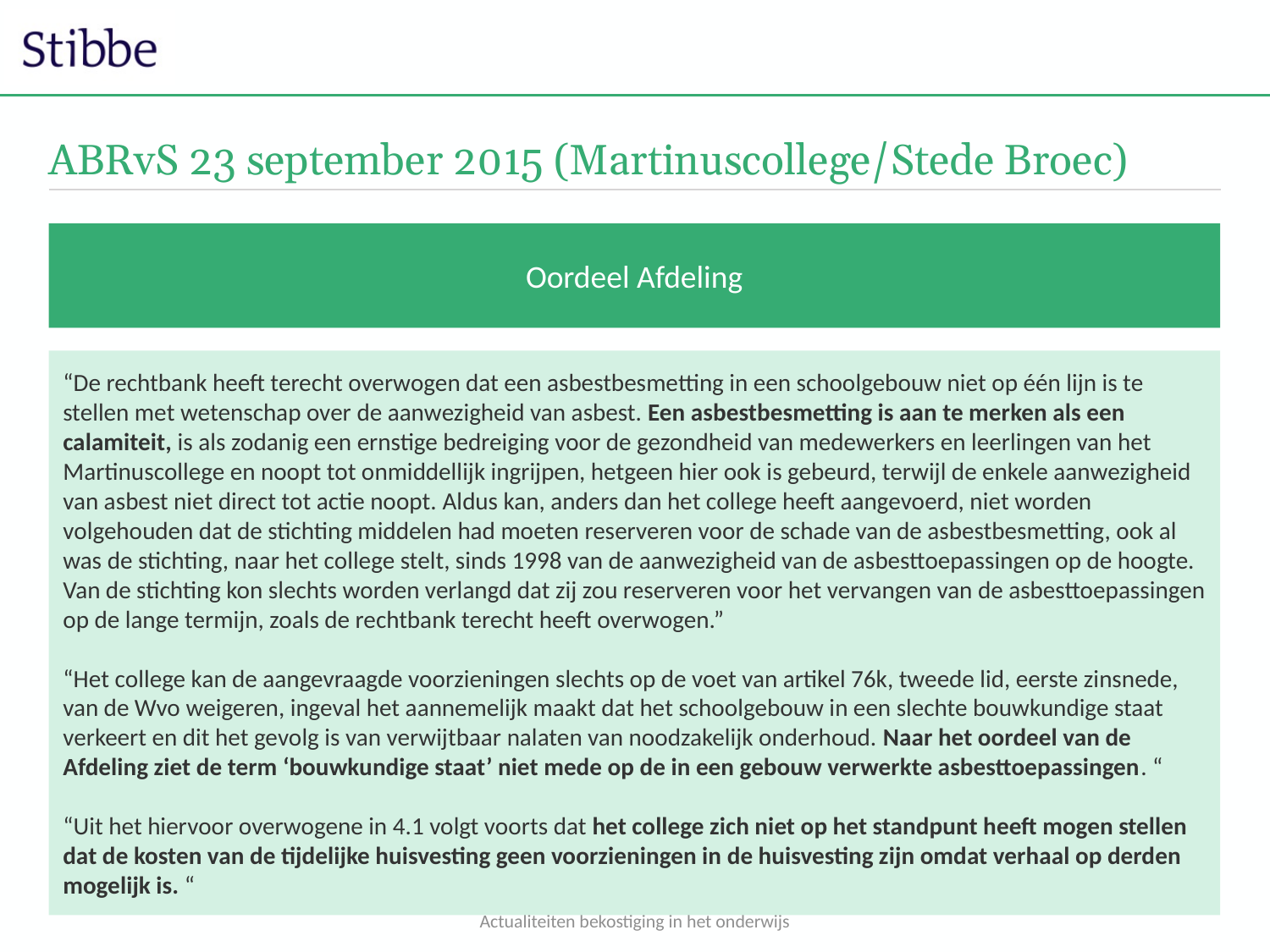

# ABRvS 23 september 2015 (Martinuscollege/Stede Broec)
Oordeel Afdeling
“De rechtbank heeft terecht overwogen dat een asbestbesmetting in een schoolgebouw niet op één lijn is te stellen met wetenschap over de aanwezigheid van asbest. Een asbestbesmetting is aan te merken als een calamiteit, is als zodanig een ernstige bedreiging voor de gezondheid van medewerkers en leerlingen van het Martinuscollege en noopt tot onmiddellijk ingrijpen, hetgeen hier ook is gebeurd, terwijl de enkele aanwezigheid van asbest niet direct tot actie noopt. Aldus kan, anders dan het college heeft aangevoerd, niet worden volgehouden dat de stichting middelen had moeten reserveren voor de schade van de asbestbesmetting, ook al was de stichting, naar het college stelt, sinds 1998 van de aanwezigheid van de asbesttoepassingen op de hoogte. Van de stichting kon slechts worden verlangd dat zij zou reserveren voor het vervangen van de asbesttoepassingen op de lange termijn, zoals de rechtbank terecht heeft overwogen.”

“Het college kan de aangevraagde voorzieningen slechts op de voet van artikel 76k, tweede lid, eerste zinsnede, van de Wvo weigeren, ingeval het aannemelijk maakt dat het schoolgebouw in een slechte bouwkundige staat verkeert en dit het gevolg is van verwijtbaar nalaten van noodzakelijk onderhoud. Naar het oordeel van de Afdeling ziet de term ‘bouwkundige staat’ niet mede op de in een gebouw verwerkte asbesttoepassingen. “

“Uit het hiervoor overwogene in 4.1 volgt voorts dat het college zich niet op het standpunt heeft mogen stellen dat de kosten van de tijdelijke huisvesting geen voorzieningen in de huisvesting zijn omdat verhaal op derden mogelijk is. “
Actualiteiten bekostiging in het onderwijs